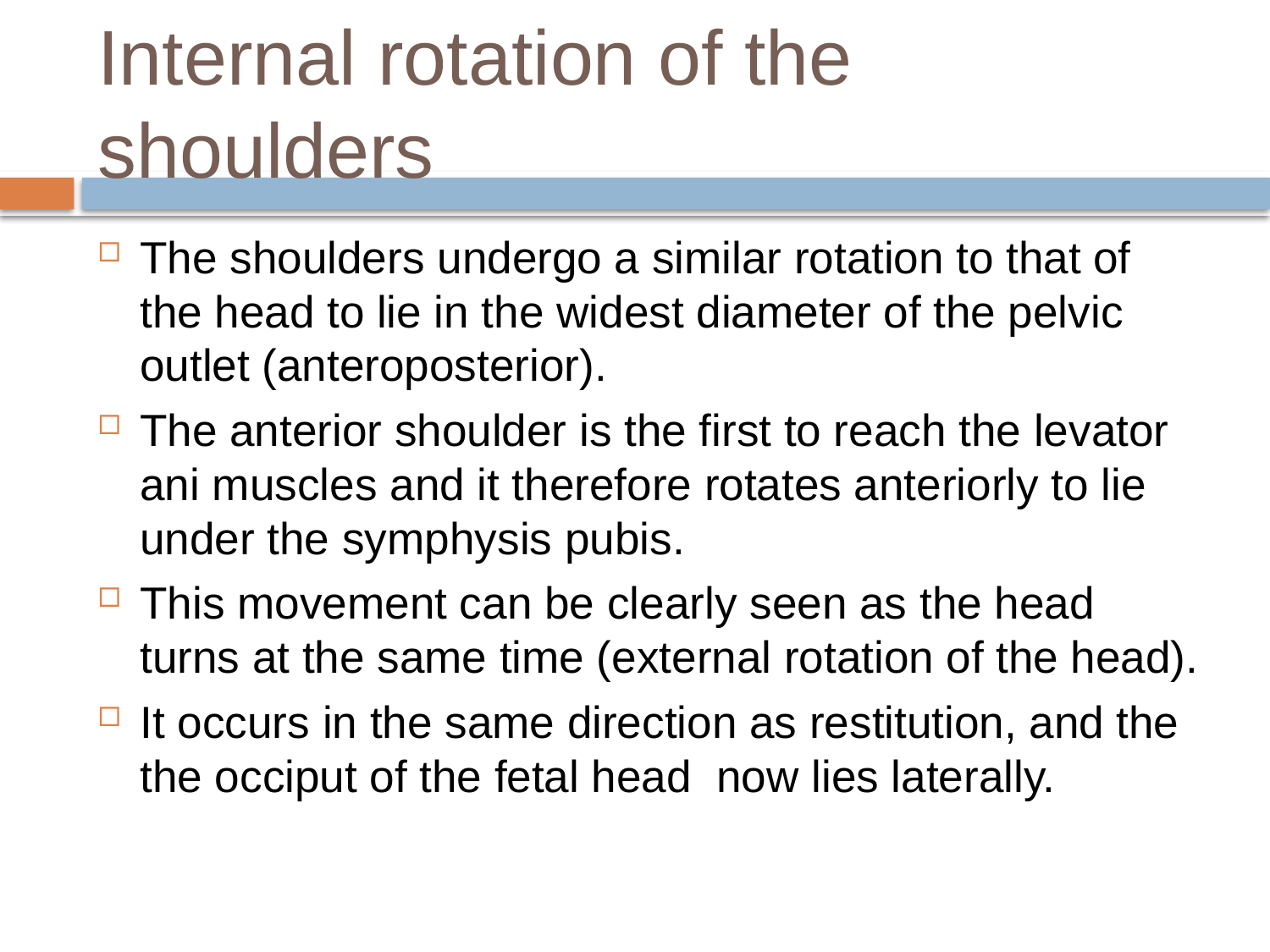

# Internal rotation of the shoulders
The shoulders undergo a similar rotation to that of the head to lie in the widest diameter of the pelvic outlet (anteroposterior).
The anterior shoulder is the first to reach the levator ani muscles and it therefore rotates anteriorly to lie under the symphysis pubis.
This movement can be clearly seen as the head turns at the same time (external rotation of the head).
It occurs in the same direction as restitution, and the the occiput of the fetal head  now lies laterally.